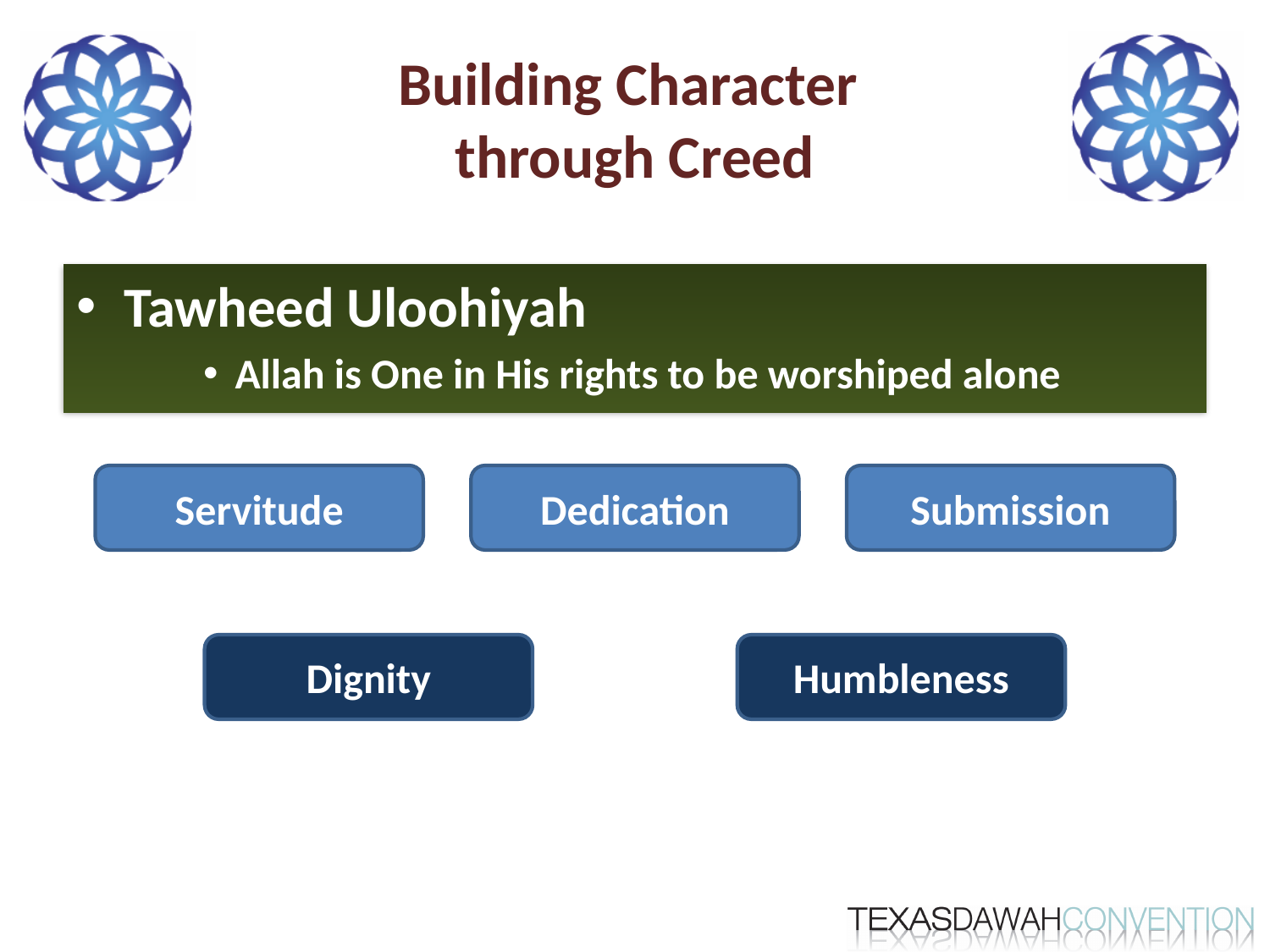

# Building Character through Creed
Tawheed Uloohiyah
Allah is One in His rights to be worshiped alone
Servitude
Dedication
Submission
Dignity
Humbleness